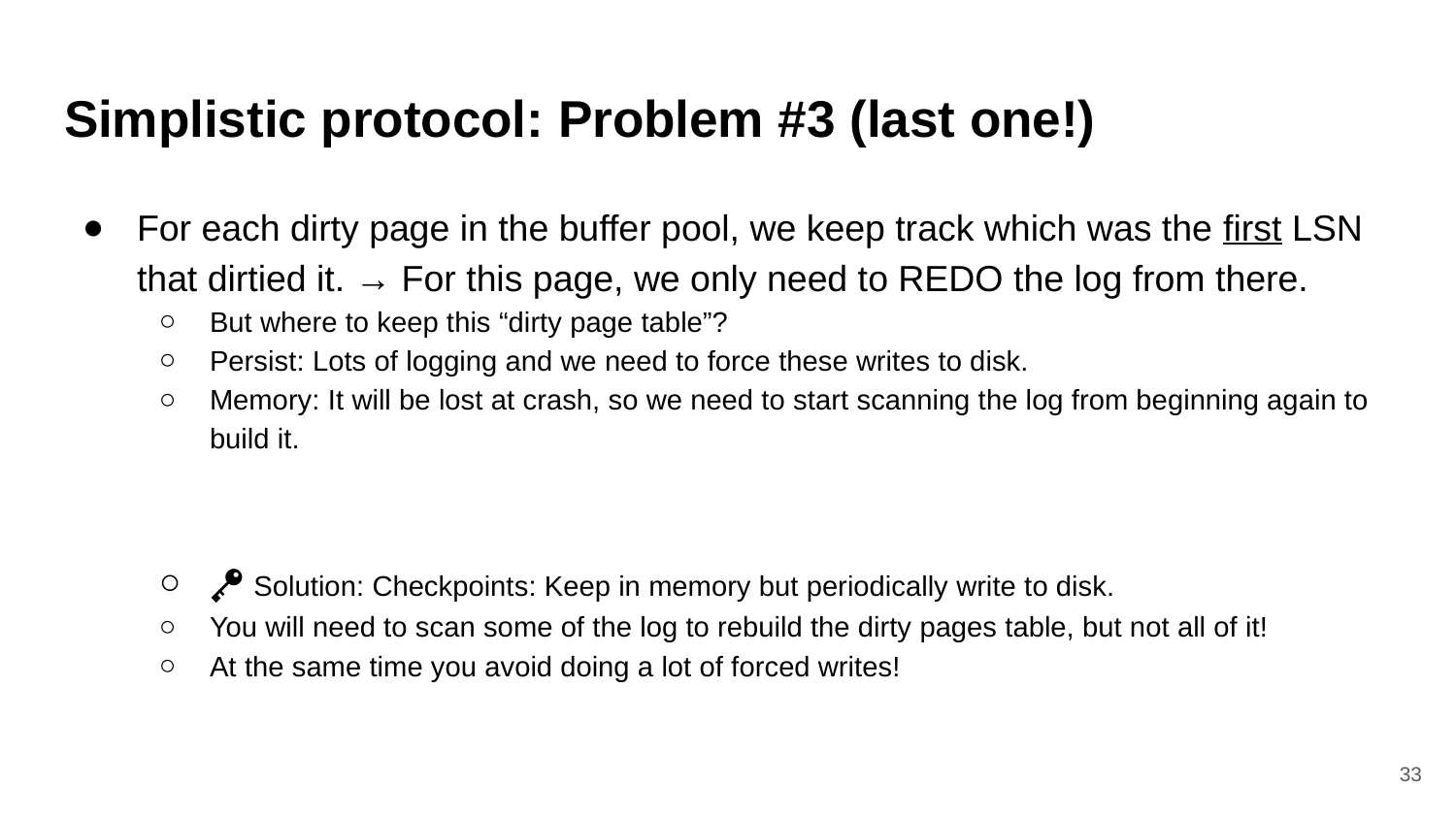

# Simplistic protocol: Problem #3 (last one!)
For each dirty page in the buffer pool, we keep track which was the first LSN that dirtied it. → For this page, we only need to REDO the log from there.
But where to keep this “dirty page table”?
Persist: Lots of logging and we need to force these writes to disk.
Memory: It will be lost at crash, so we need to start scanning the log from beginning again to build it.

🔑 Solution: Checkpoints: Keep in memory but periodically write to disk.
You will need to scan some of the log to rebuild the dirty pages table, but not all of it!
At the same time you avoid doing a lot of forced writes!
33